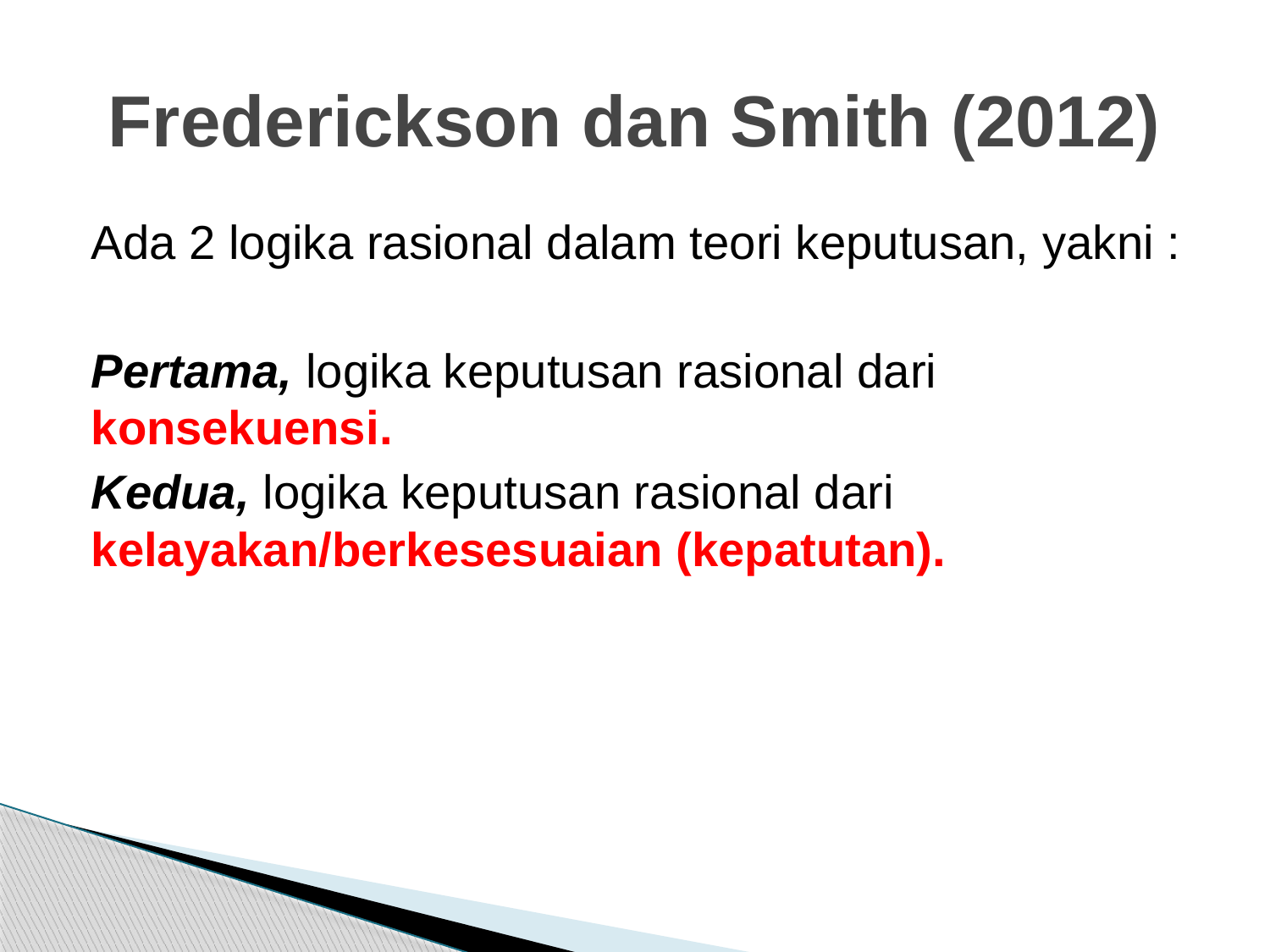

# Frederickson dan Smith (2012)
Ada 2 logika rasional dalam teori keputusan, yakni :

Pertama, logika keputusan rasional dari konsekuensi.
Kedua, logika keputusan rasional dari kelayakan/berkesesuaian (kepatutan).